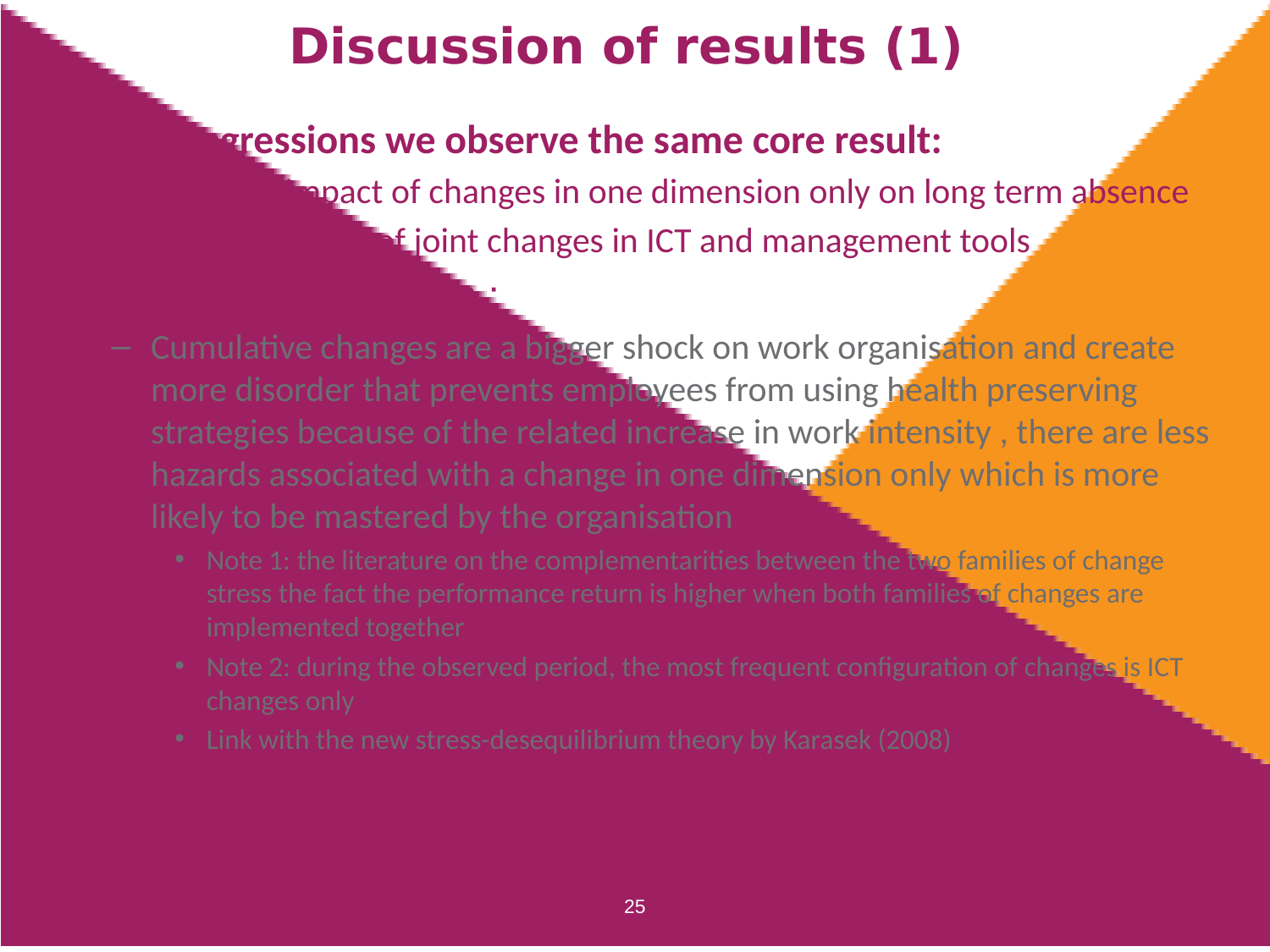

# Discussion of results (1)
In all regressions we observe the same core result:
Negative impact of changes in one dimension only on long term absence
Positive impact of joint changes in ICT and management tools
 Possible explanation :
Cumulative changes are a bigger shock on work organisation and create more disorder that prevents employees from using health preserving strategies because of the related increase in work intensity , there are less hazards associated with a change in one dimension only which is more likely to be mastered by the organisation
Note 1: the literature on the complementarities between the two families of change stress the fact the performance return is higher when both families of changes are implemented together
Note 2: during the observed period, the most frequent configuration of changes is ICT changes only
Link with the new stress-desequilibrium theory by Karasek (2008)